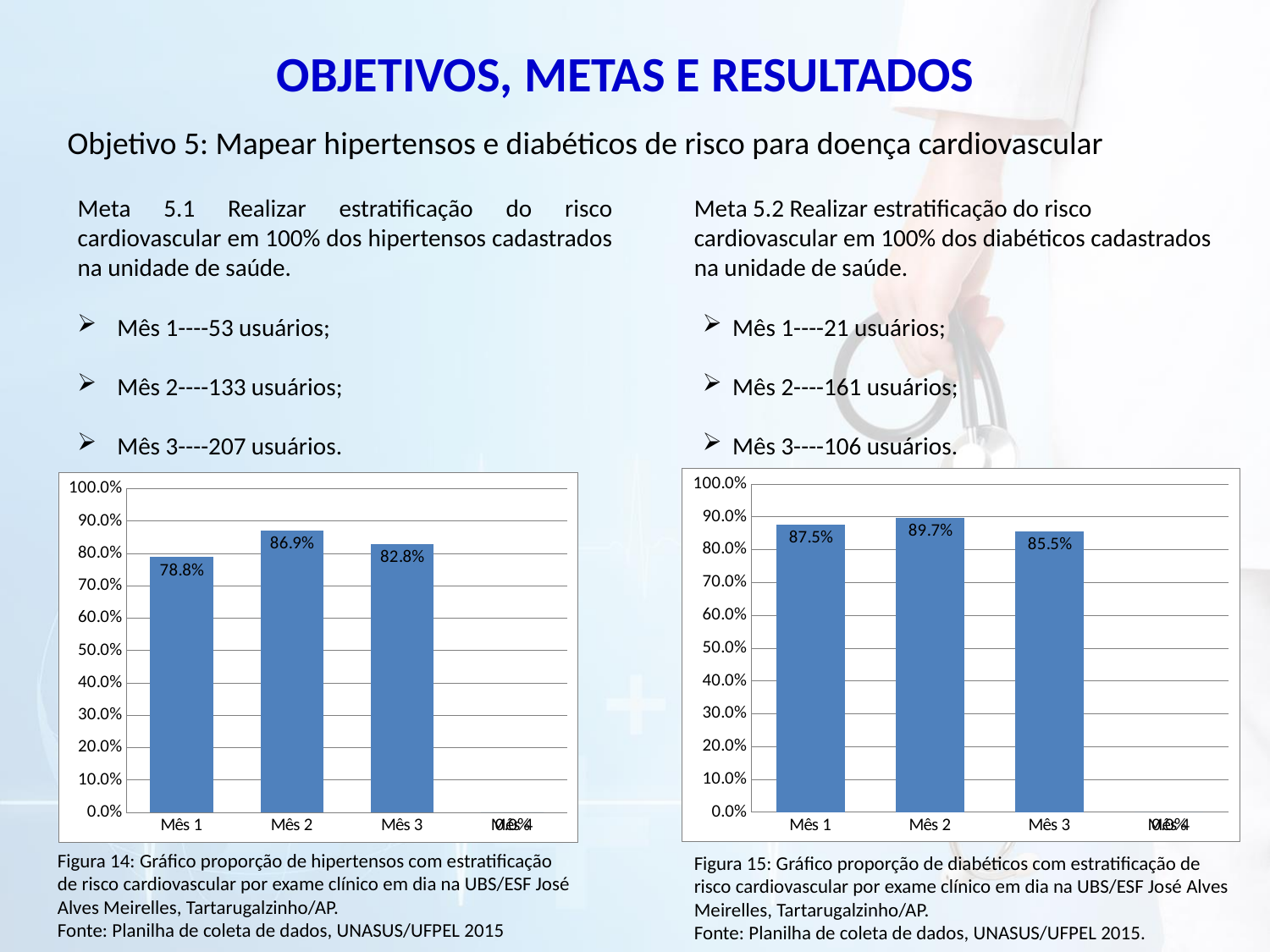

OBJETIVOS, METAS E RESULTADOS

Objetivo 5: Mapear hipertensos e diabéticos de risco para doença cardiovascular

Meta 5.1 Realizar estratificação do risco cardiovascular em 100% dos hipertensos cadastrados na unidade de saúde.

Meta 5.2 Realizar estratificação do risco cardiovascular em 100% dos diabéticos cadastrados na unidade de saúde.

Mês 1----53 usuários;

Mês 2----133 usuários;

Mês 3----207 usuários.
Mês 1----21 usuários;

Mês 2----161 usuários;

Mês 3----106 usuários.

### Chart

| Category | Proporção de diabéticos com estratificação de risco cardiovascular por  exame clínico em dia |
|---|---|
| Mês 1 | 0.875 |
| Mês 2 | 0.8970588235294118 |
| Mês 3 | 0.8548387096774194 |
| Mês 4 | 0.0 |

### Chart

| Category | Proporção de hipertensos com estratificação de risco cardiovascular por  exame clínico em dia |
|---|---|
| Mês 1 | 0.7878787878787878 |
| Mês 2 | 0.869281045751634 |
| Mês 3 | 0.828 |
| Mês 4 | 0.0 |
Figura 14: Gráfico proporção de hipertensos com estratificação de risco cardiovascular por exame clínico em dia na UBS/ESF José Alves Meirelles, Tartarugalzinho/AP.
Fonte: Planilha de coleta de dados, UNASUS/UFPEL 2015
Figura 15: Gráfico proporção de diabéticos com estratificação de risco cardiovascular por exame clínico em dia na UBS/ESF José Alves Meirelles, Tartarugalzinho/AP.
Fonte: Planilha de coleta de dados, UNASUS/UFPEL 2015.